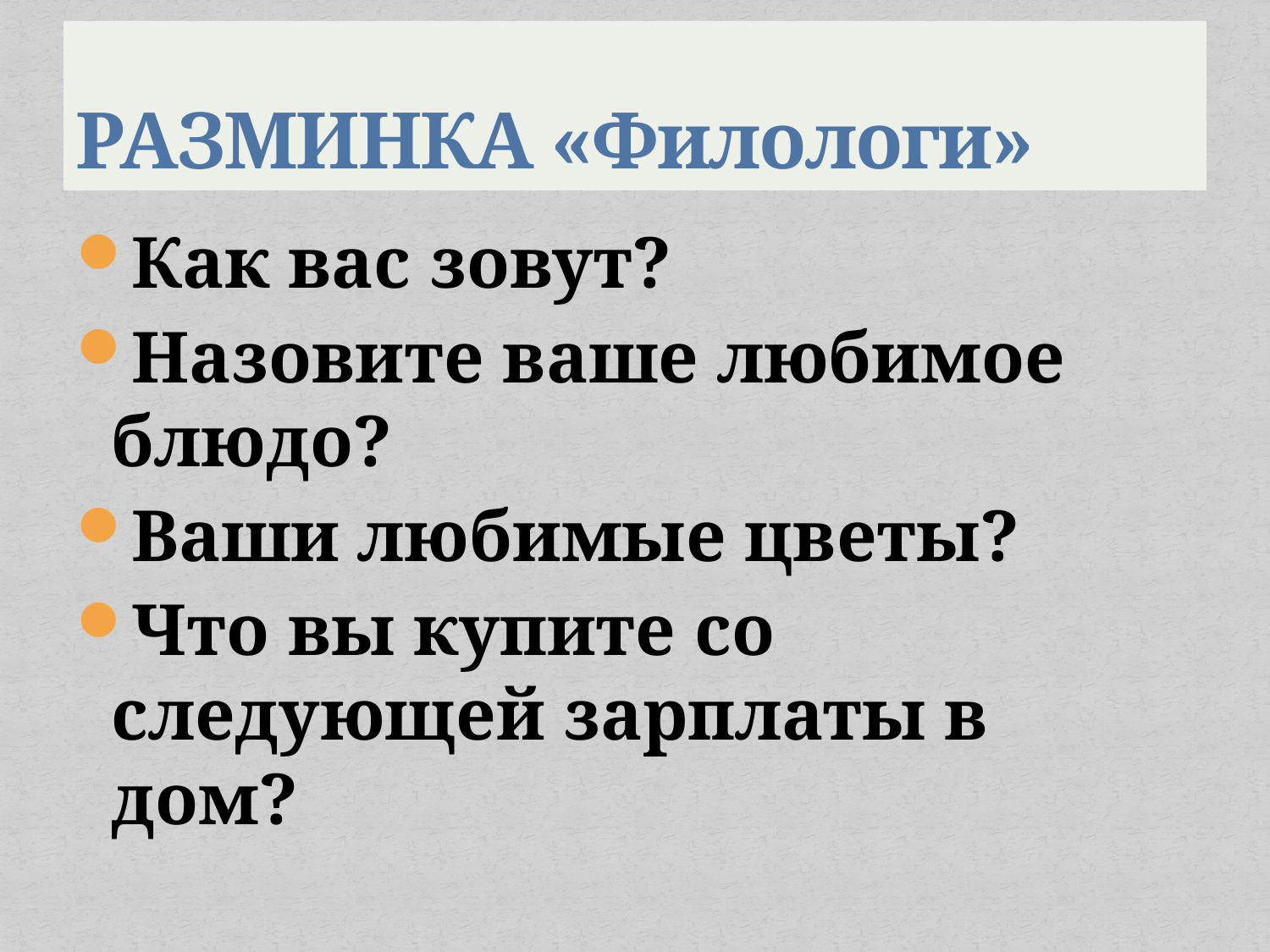

# РАЗМИНКА «Филологи»
Как вас зовут?
Назовите ваше любимое блюдо?
Ваши любимые цветы?
Что вы купите со следующей зарплаты в дом?